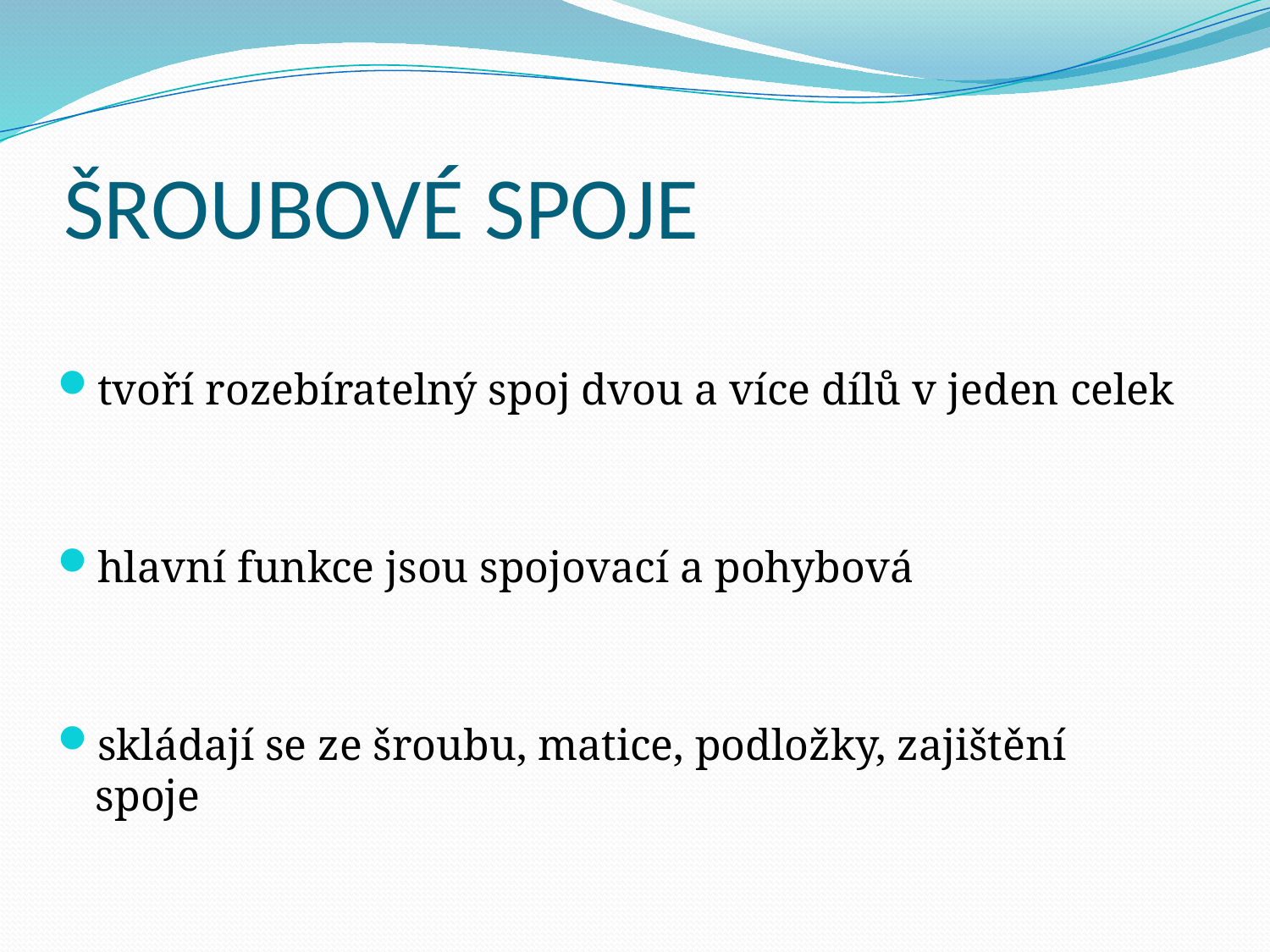

# ŠROUBOVÉ SPOJE

tvoří rozebíratelný spoj dvou a více dílů v jeden celek

hlavní funkce jsou spojovací a pohybová

skládají se ze šroubu, matice, podložky, zajištění spoje